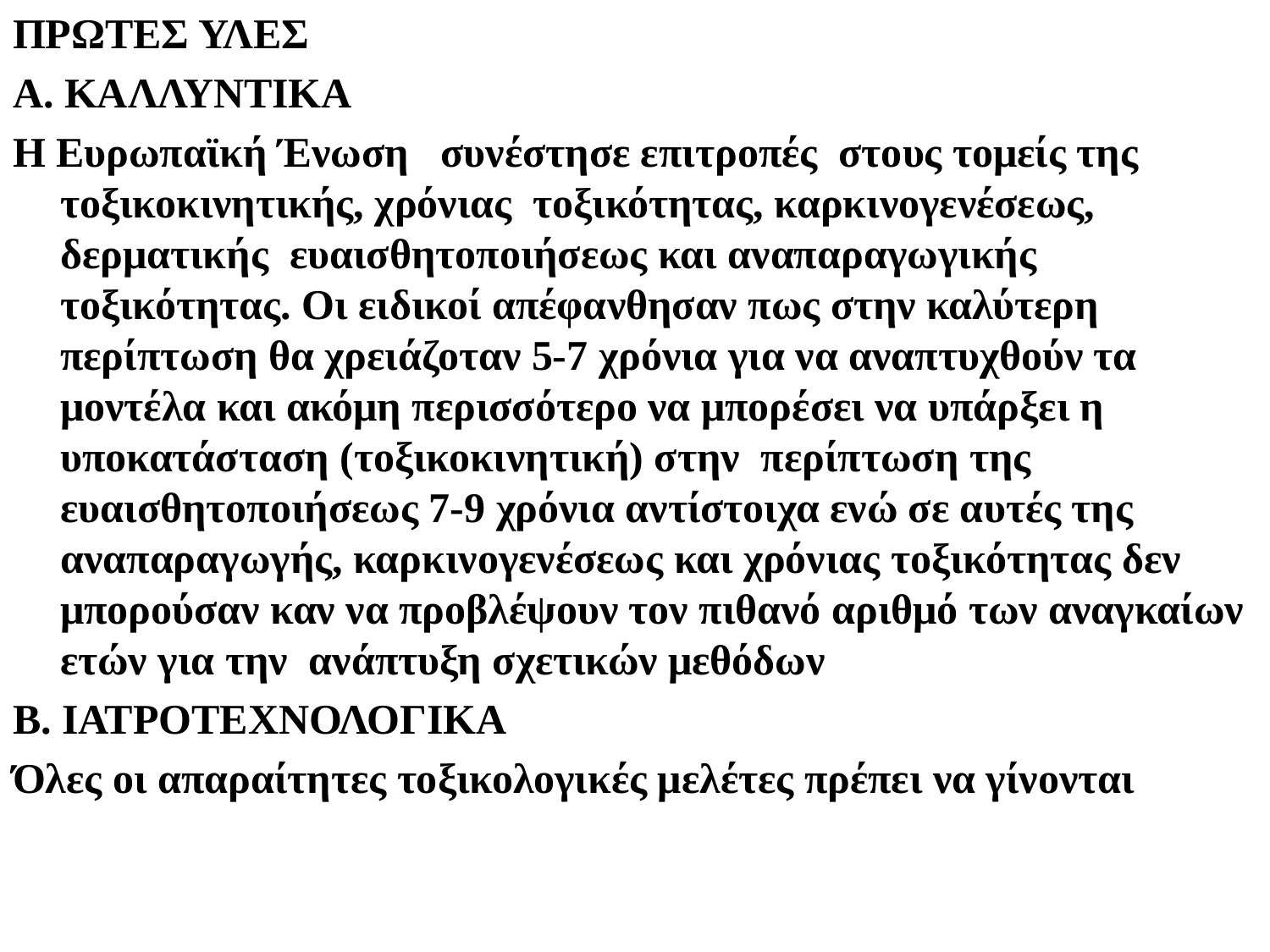

ΠΡΩΤΕΣ ΥΛΕΣ
Α. ΚΑΛΛΥΝΤΙΚΑ
H Ευρωπαϊκή Ένωση   συνέστησε επιτροπές  στους τομείς της τοξικοκινητικής, χρόνιας  τοξικότητας, καρκινογενέσεως, δερματικής  ευαισθητοποιήσεως και αναπαραγωγικής τοξικότητας. Οι ειδικοί απέφανθησαν πως στην καλύτερη περίπτωση θα χρειάζοταν 5-7 χρόνια για να αναπτυχθούν τα μοντέλα και ακόμη περισσότερο να μπορέσει να υπάρξει η υποκατάσταση (τοξικοκινητική) στην  περίπτωση της ευαισθητοποιήσεως 7-9 χρόνια αντίστοιχα ενώ σε αυτές της αναπαραγωγής, καρκινογενέσεως και χρόνιας τοξικότητας δεν μπορούσαν καν να προβλέψουν τον πιθανό αριθμό των αναγκαίων  ετών για την  ανάπτυξη σχετικών μεθόδων
Β. ΙΑΤΡΟΤΕΧΝΟΛΟΓΙΚΑ
Όλες οι απαραίτητες τοξικολογικές μελέτες πρέπει να γίνονται